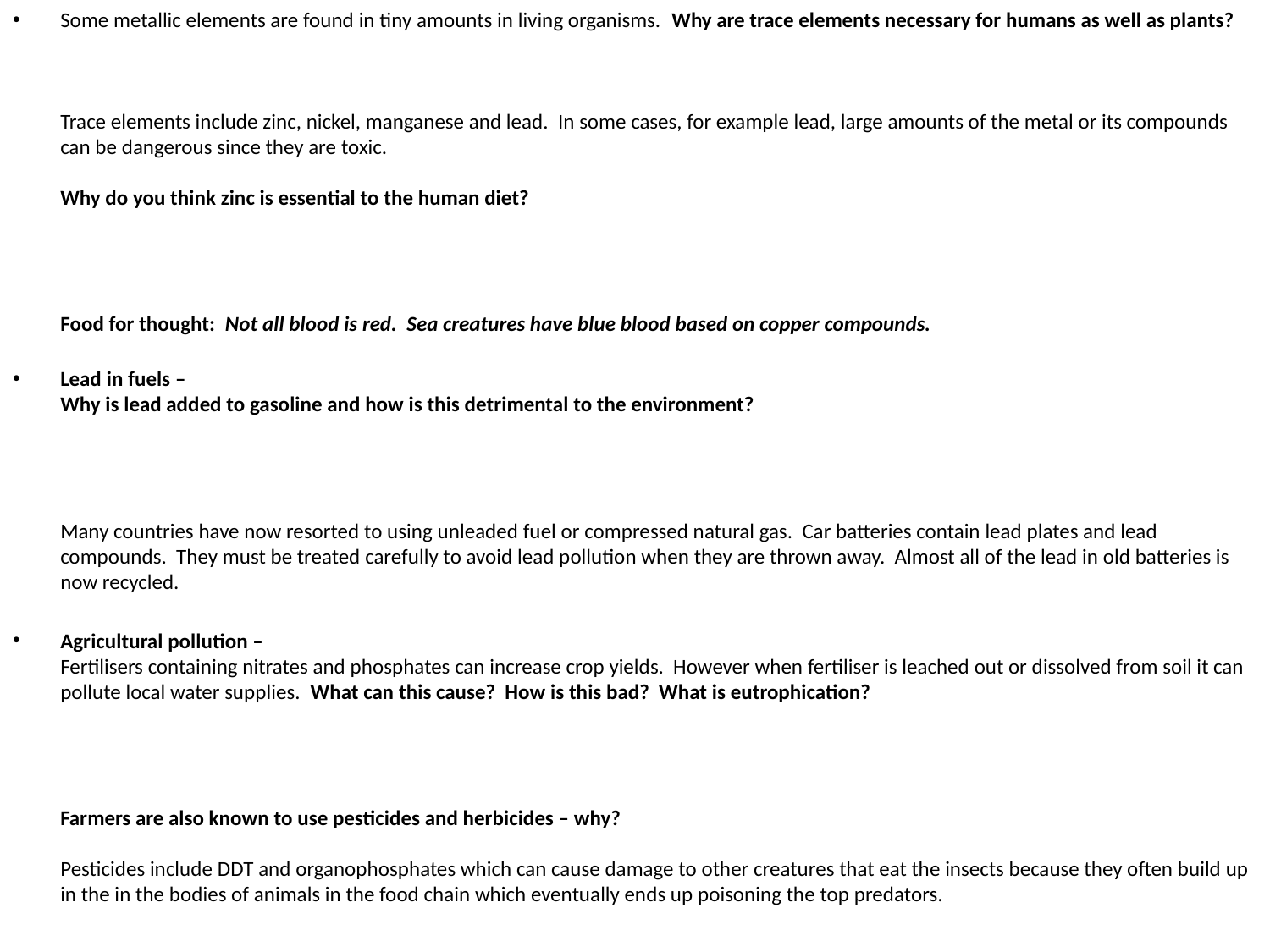

Some metallic elements are found in tiny amounts in living organisms.  Why are trace elements necessary for humans as well as plants?
Trace elements include zinc, nickel, manganese and lead.  In some cases, for example lead, large amounts of the metal or its compounds can be dangerous since they are toxic.
Why do you think zinc is essential to the human diet?
Food for thought:  Not all blood is red.  Sea creatures have blue blood based on copper compounds.
Lead in fuels –
Why is lead added to gasoline and how is this detrimental to the environment?
Many countries have now resorted to using unleaded fuel or compressed natural gas.  Car batteries contain lead plates and lead compounds.  They must be treated carefully to avoid lead pollution when they are thrown away.  Almost all of the lead in old batteries is now recycled.

Agricultural pollution –
Fertilisers containing nitrates and phosphates can increase crop yields.  However when fertiliser is leached out or dissolved from soil it can pollute local water supplies.  What can this cause?  How is this bad?  What is eutrophication?
Farmers are also known to use pesticides and herbicides – why?
Pesticides include DDT and organophosphates which can cause damage to other creatures that eat the insects because they often build up in the in the bodies of animals in the food chain which eventually ends up poisoning the top predators.